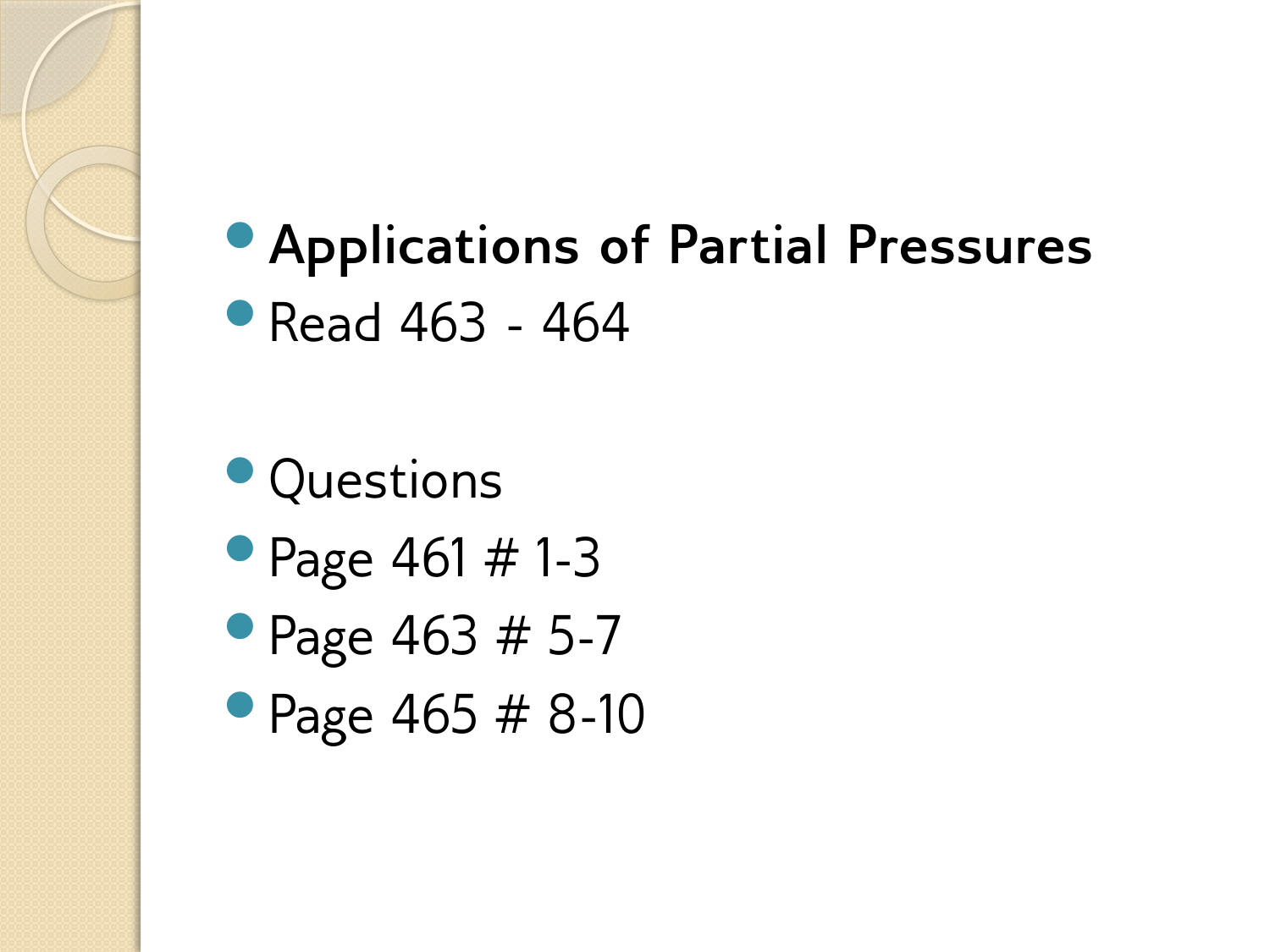

#
Applications of Partial Pressures
Read 463 - 464

Questions
Page 461 # 1-3
Page 463 # 5-7
Page 465 # 8-10